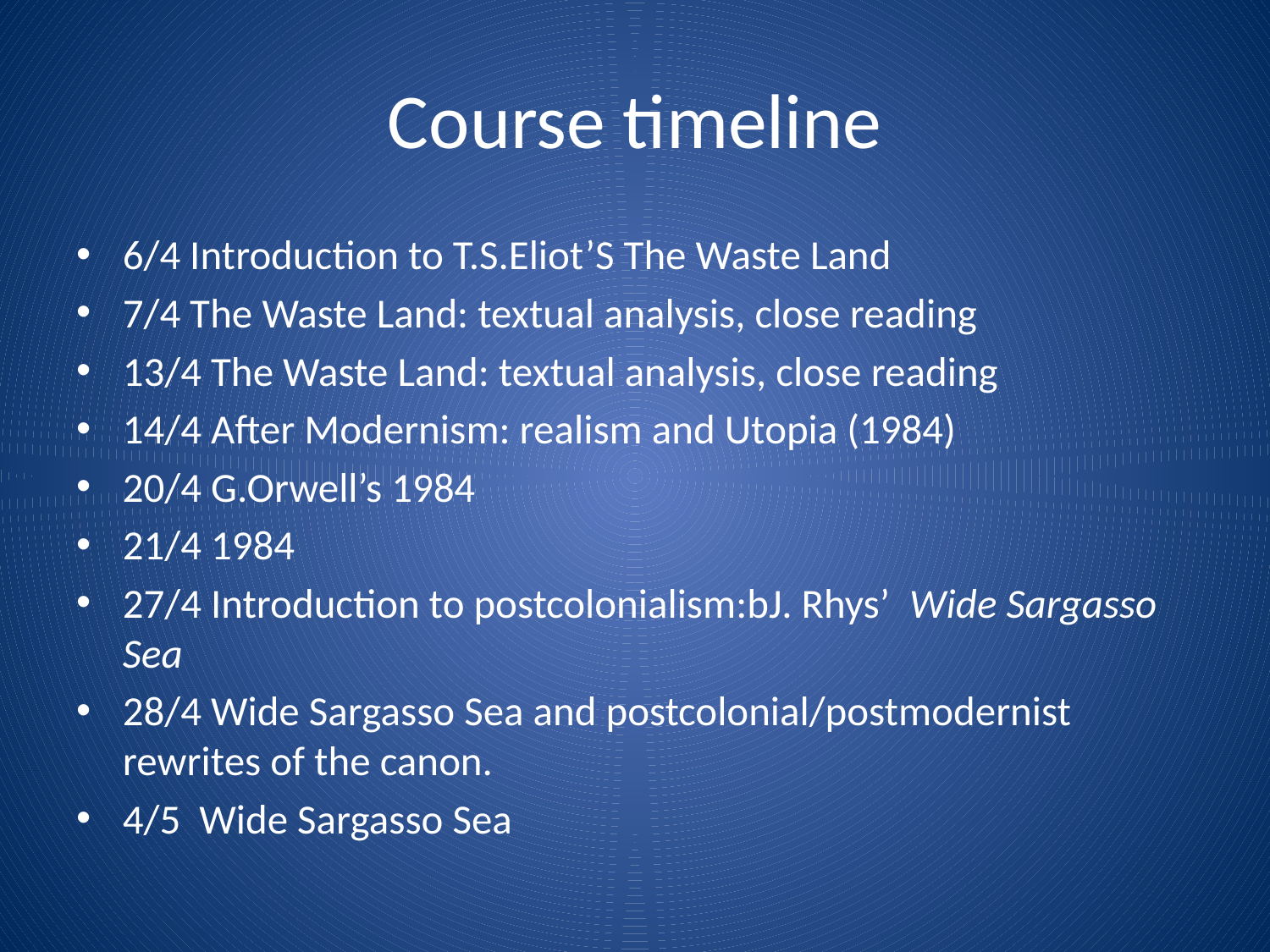

# Course timeline
6/4 Introduction to T.S.Eliot’S The Waste Land
7/4 The Waste Land: textual analysis, close reading
13/4 The Waste Land: textual analysis, close reading
14/4 After Modernism: realism and Utopia (1984)
20/4 G.Orwell’s 1984
21/4 1984
27/4 Introduction to postcolonialism:bJ. Rhys’  Wide Sargasso Sea
28/4 Wide Sargasso Sea and postcolonial/postmodernist rewrites of the canon.
4/5  Wide Sargasso Sea